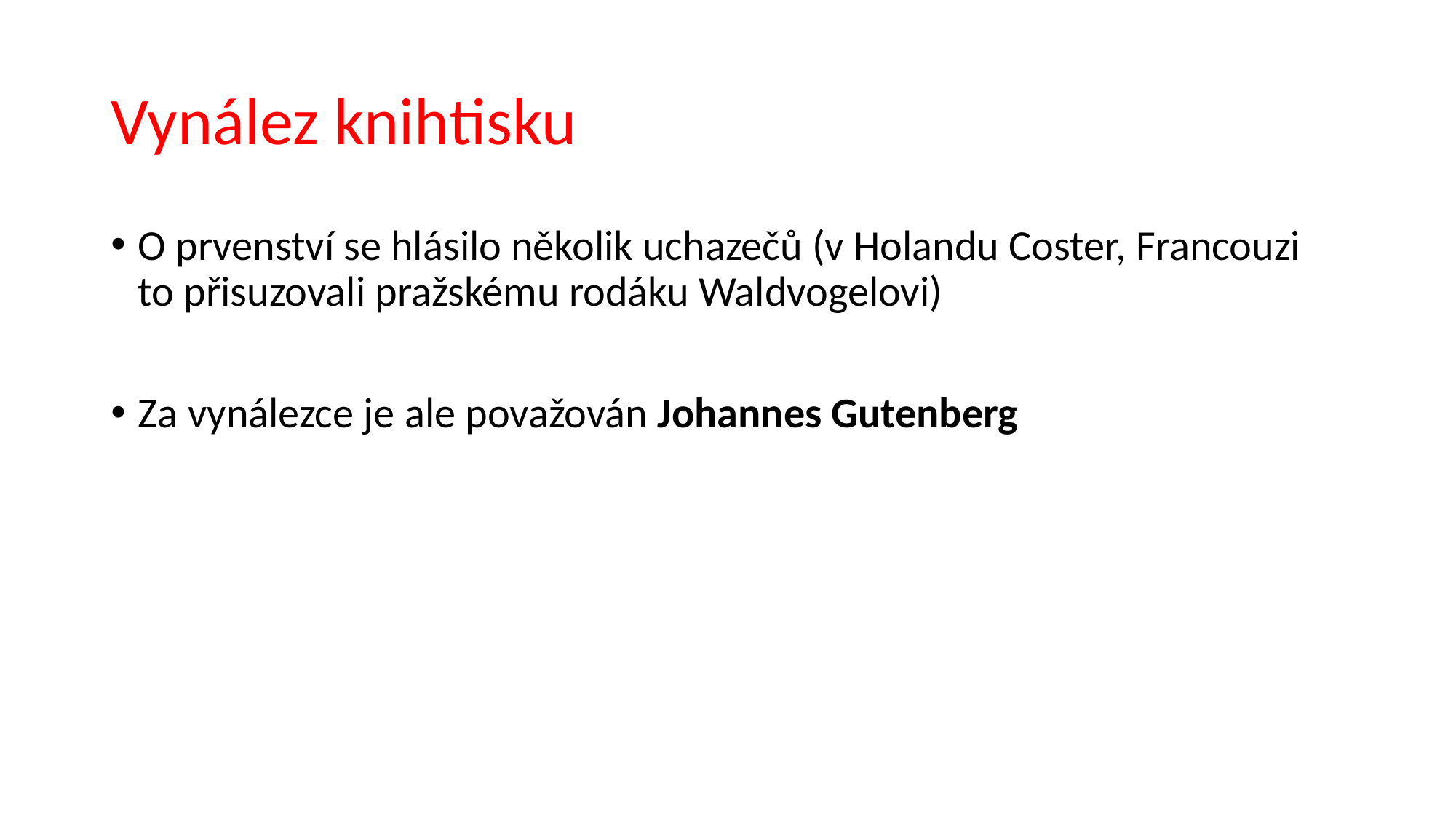

# Vynález knihtisku
O prvenství se hlásilo několik uchazečů (v Holandu Coster, Francouzi to přisuzovali pražskému rodáku Waldvogelovi)

Za vynálezce je ale považován Johannes Gutenberg